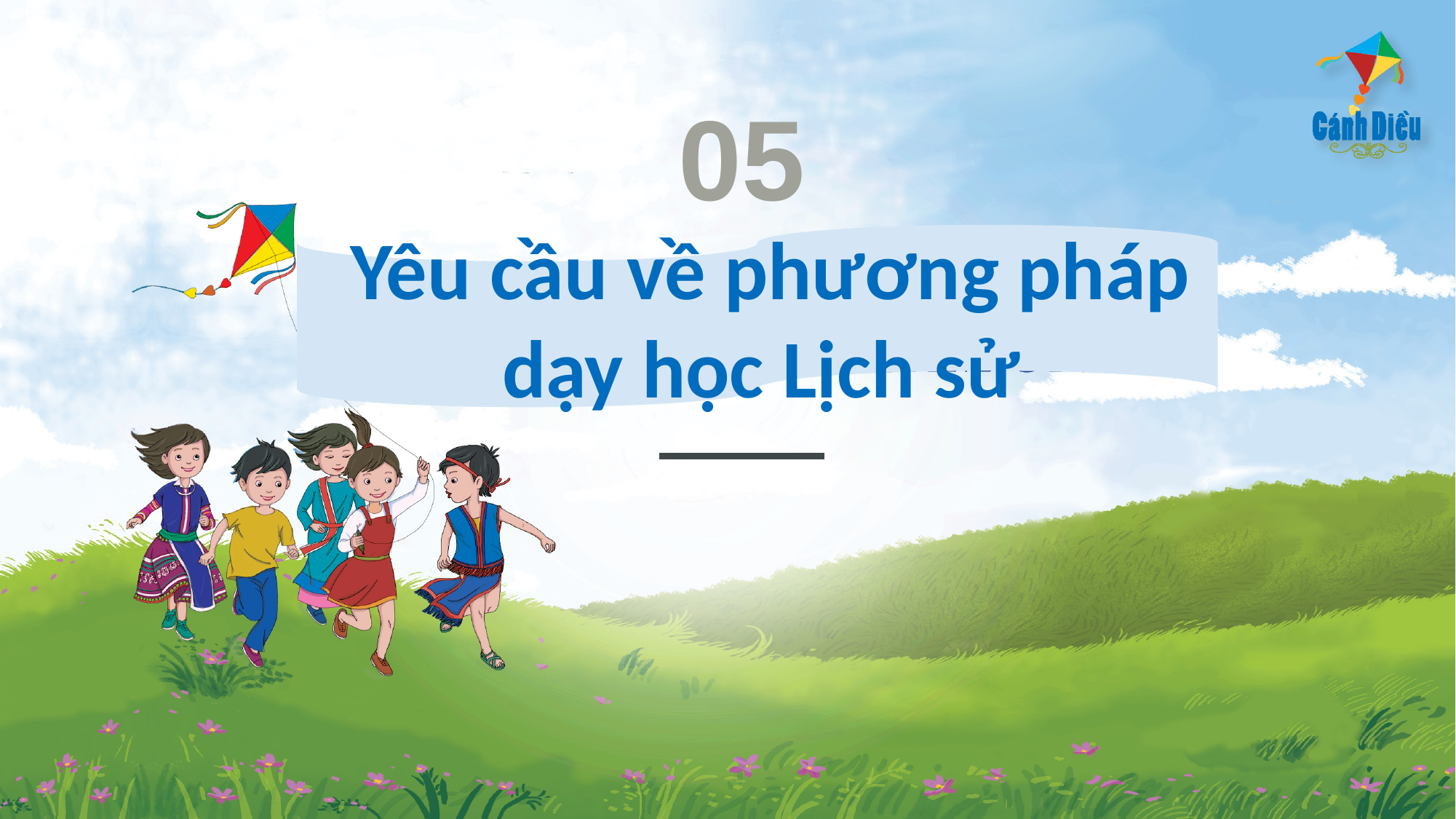

05

Yêu cầu về phương pháp dạy học Lịch sử